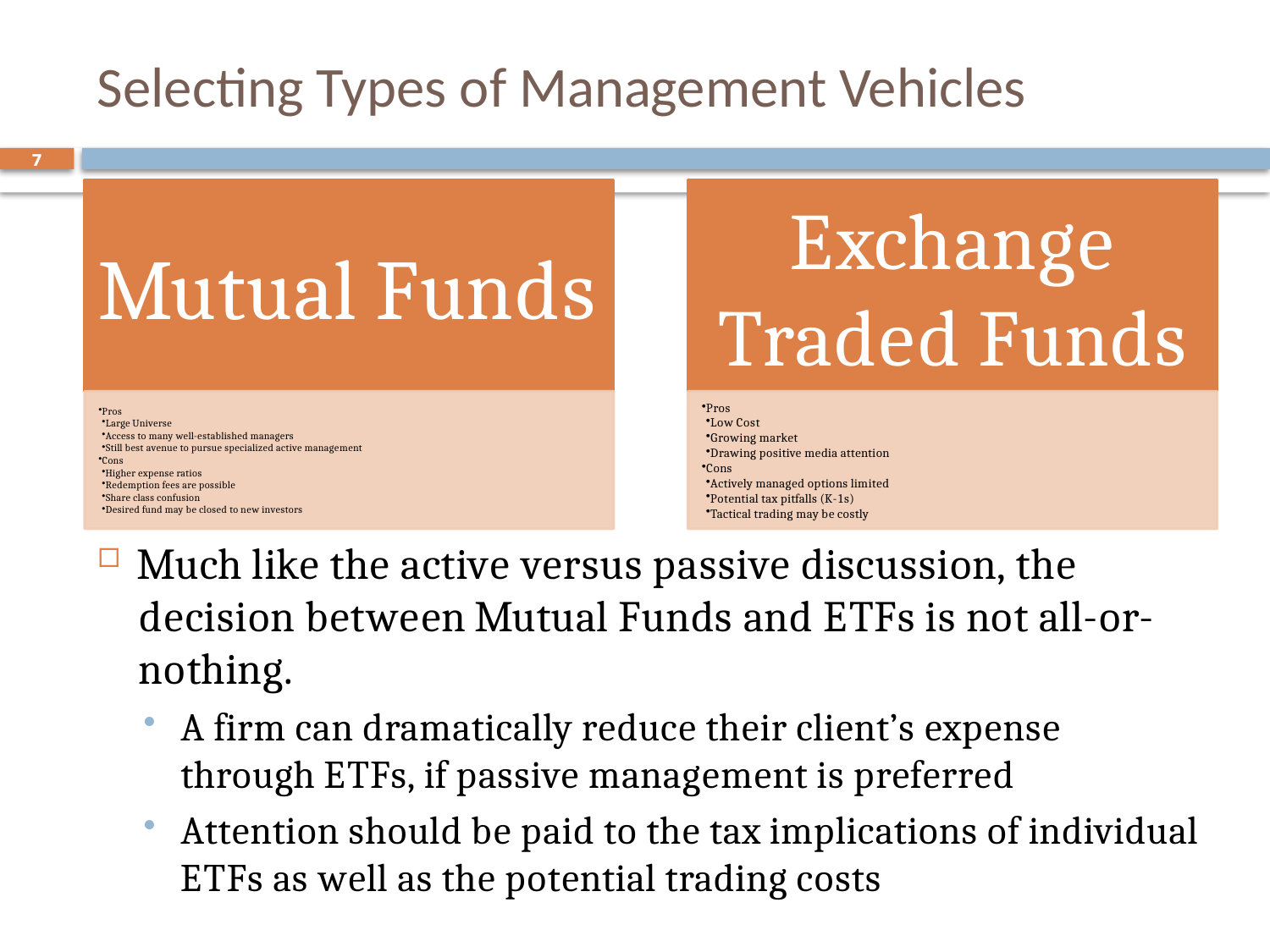

# Selecting Types of Management Vehicles
7
Mutual Funds
Pros
Large Universe
Exchange Traded Funds
Pros
Cons
Cons
Higher expense ratios
Low Cost
Potential tax pitfalls (K-1s)
Access to many well-established managers
Redemption fees are possible
Growing market
Tactical trading may be costly
Actively managed options limited
Drawing positive media attention
Still best avenue to pursue specialized active management
Share class confusion
Desired fund may be closed to new investors
Much like the active versus passive discussion, the decision between Mutual Funds and ETFs is not all-or-nothing.
A firm can dramatically reduce their client’s expense through ETFs, if passive management is preferred
Attention should be paid to the tax implications of individual ETFs as well as the potential trading costs